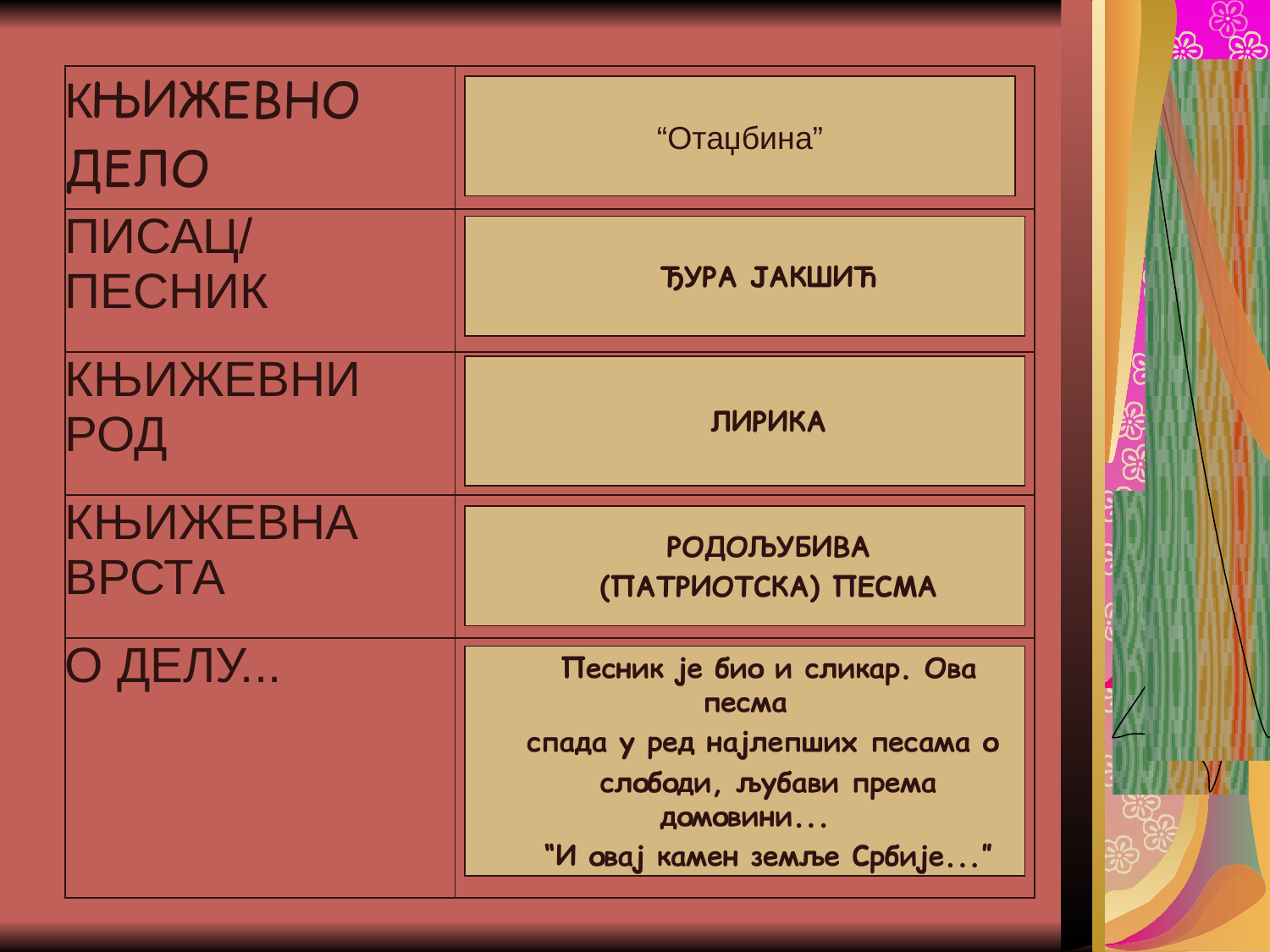

#
| КЊИЖЕВНО ДЕЛО |  |
| --- | --- |
| ПИСАЦ/ ПЕСНИК |  |
| КЊИЖЕВНИ РОД |  |
| КЊИЖЕВНА ВРСТА |  |
| О ДЕЛУ... |  |
“Отаџбина”
ЂУРА ЈАКШИЋ
ЛИРИКА
РОДОЉУБИВА
(ПАТРИОТСКА) ПЕСМА
Песник је био и сликар. Ова песма
спада у ред најлепших песама о
слободи, љубави према домовини...
“И овај камен земље Србије...”